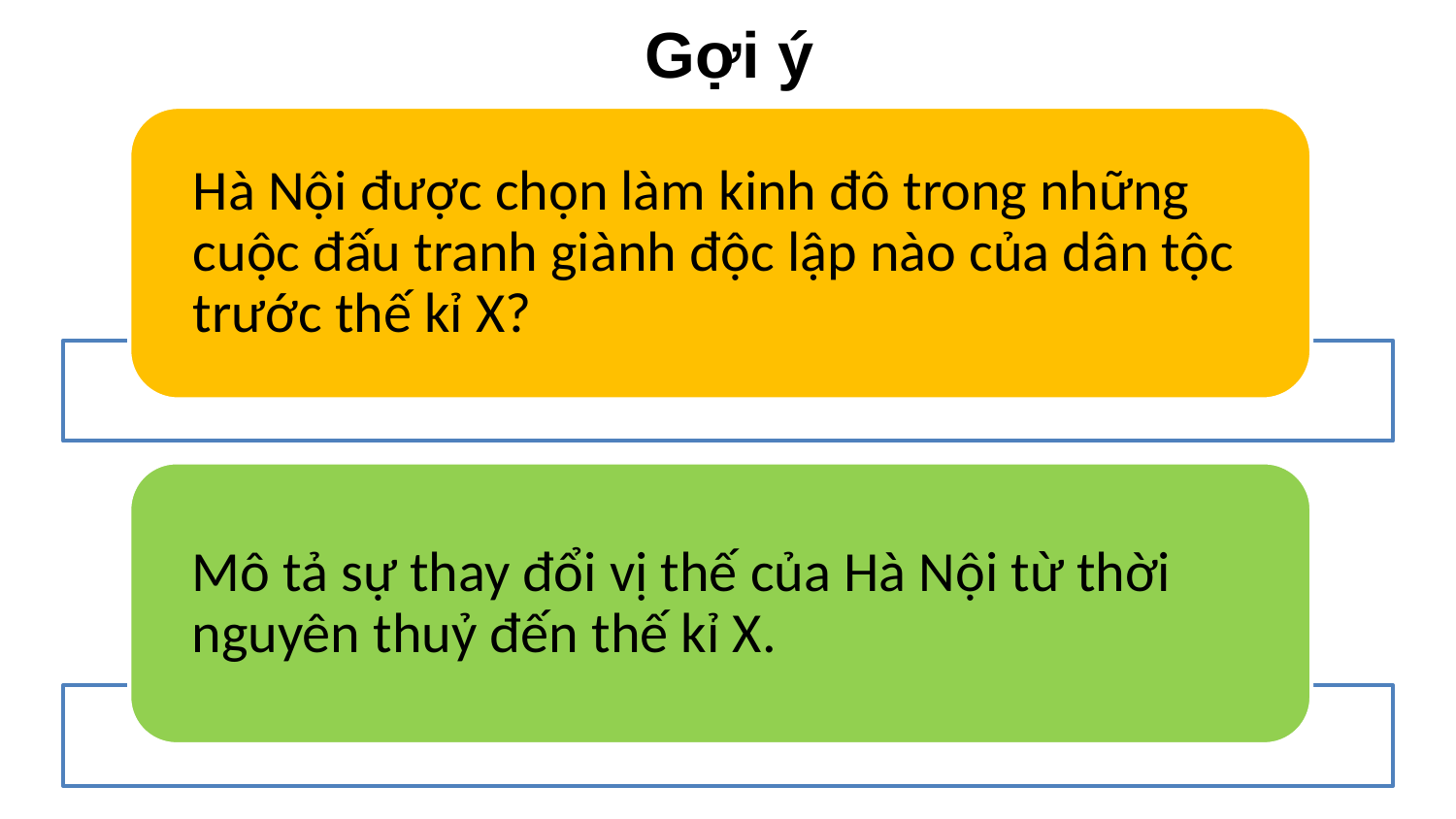

Gợi ý
Hà Nội được chọn làm kinh đô trong những cuộc đấu tranh giành độc lập nào của dân tộc trước thế kỉ X?
Mô tả sự thay đổi vị thế của Hà Nội từ thời nguyên thuỷ đến thế kỉ X.